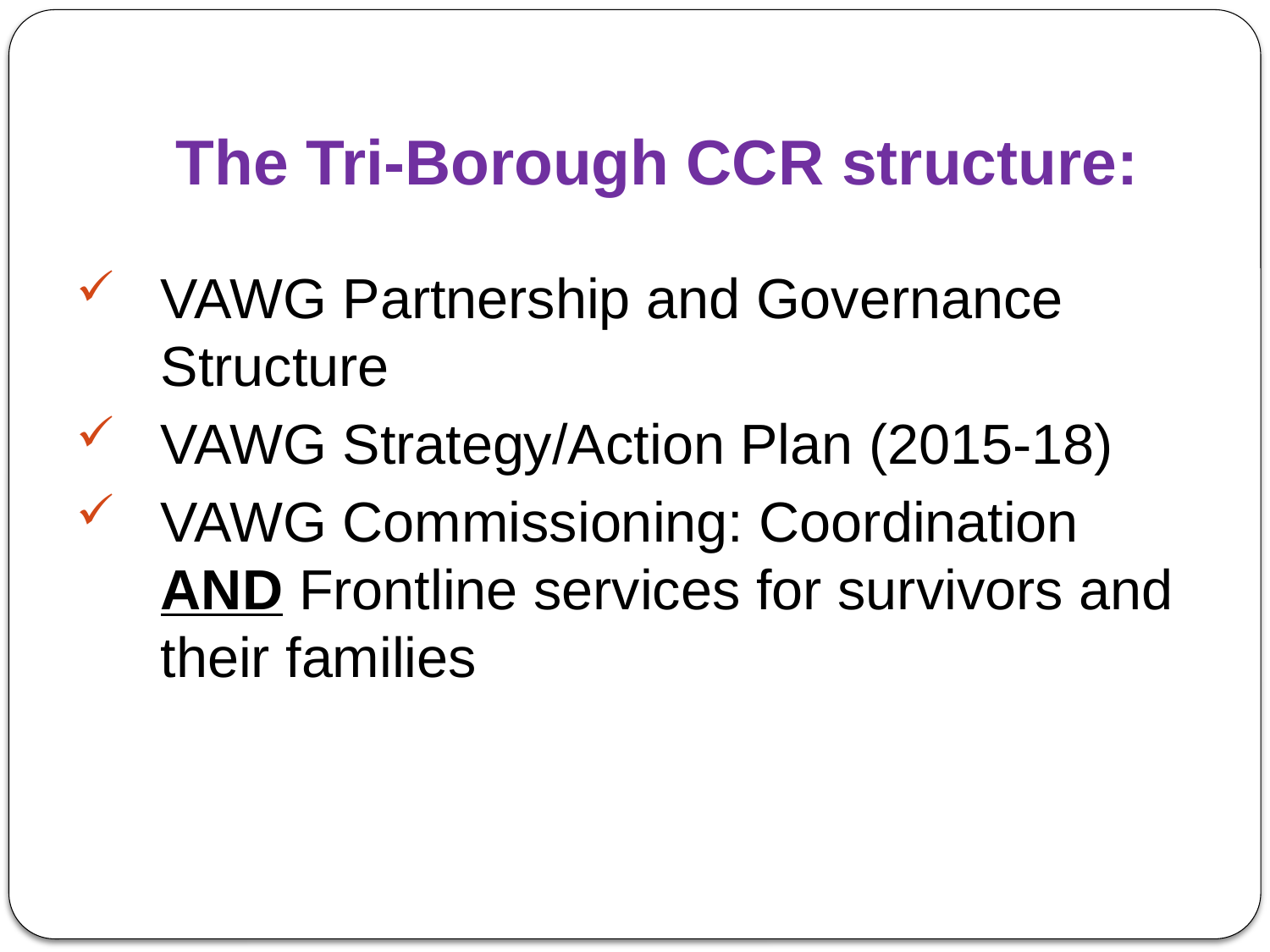

# The Tri-Borough CCR structure:
VAWG Partnership and Governance Structure
VAWG Strategy/Action Plan (2015-18)
VAWG Commissioning: Coordination AND Frontline services for survivors and their families